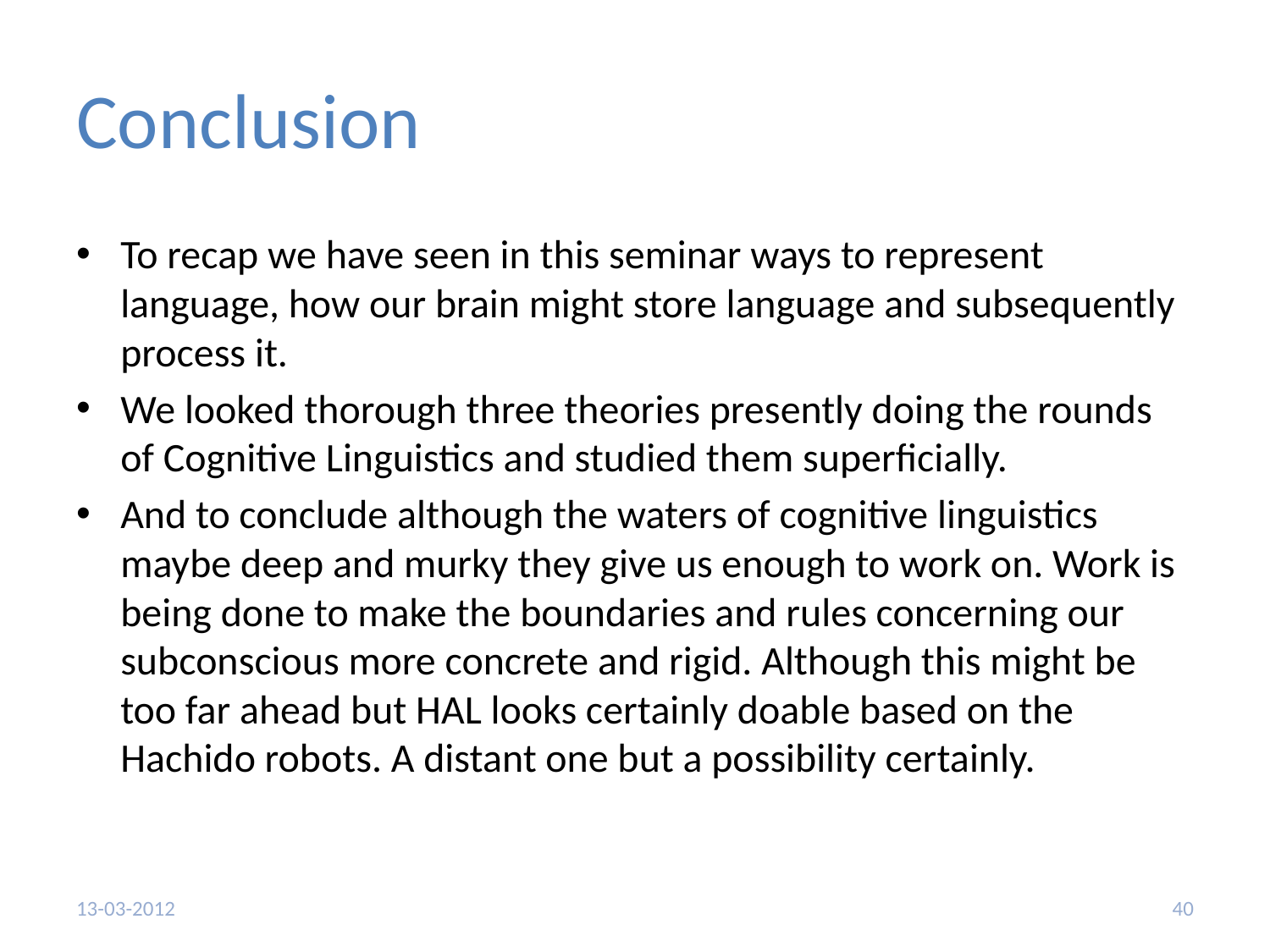

# Conclusion
To recap we have seen in this seminar ways to represent language, how our brain might store language and subsequently process it.
We looked thorough three theories presently doing the rounds of Cognitive Linguistics and studied them superficially.
And to conclude although the waters of cognitive linguistics maybe deep and murky they give us enough to work on. Work is being done to make the boundaries and rules concerning our subconscious more concrete and rigid. Although this might be too far ahead but HAL looks certainly doable based on the Hachido robots. A distant one but a possibility certainly.
13-03-2012
40